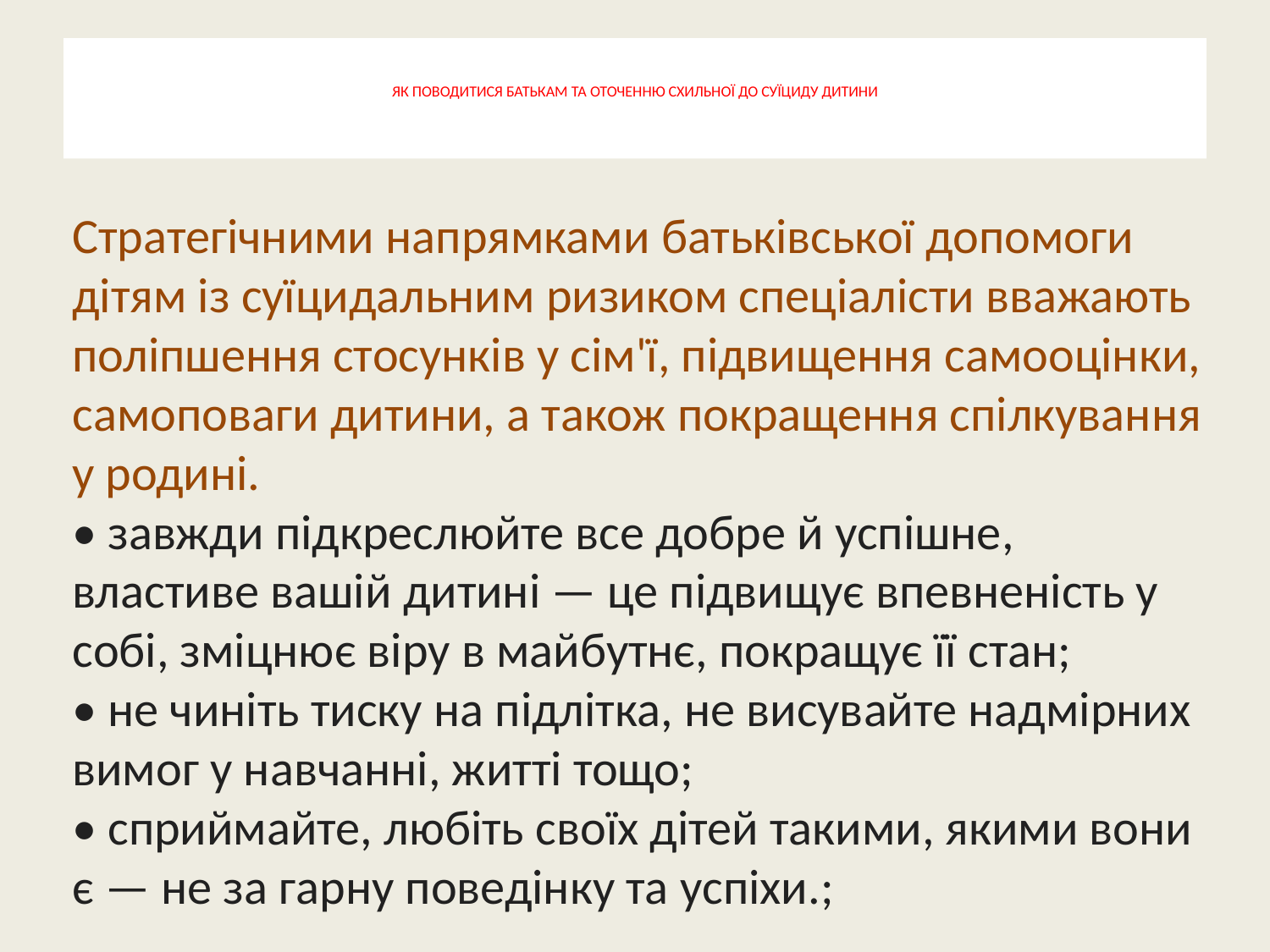

# ЯК ПОВОДИТИСЯ БАТЬКАМ ТА ОТОЧЕННЮ СХИЛЬНОЇ ДО СУЇЦИДУ ДИТИНИ
Стратегічними напрямками батьківської допомоги дітям із суїцидальним ризиком спеціалісти вважають поліпшення стосунків у сім'ї, підвищення самооцінки, самоповаги дитини, а також покращення спілкування у родині.
• завжди підкреслюйте все добре й успішне, властиве вашій дитині — це підвищує впевненість у собі, зміцнює віру в майбутнє, покращує її стан;
• не чиніть тиску на підлітка, не висувайте надмірних вимог у навчанні, житті тощо;
• сприймайте, любіть своїх дітей такими, якими вони є — не за гарну поведінку та успіхи.;